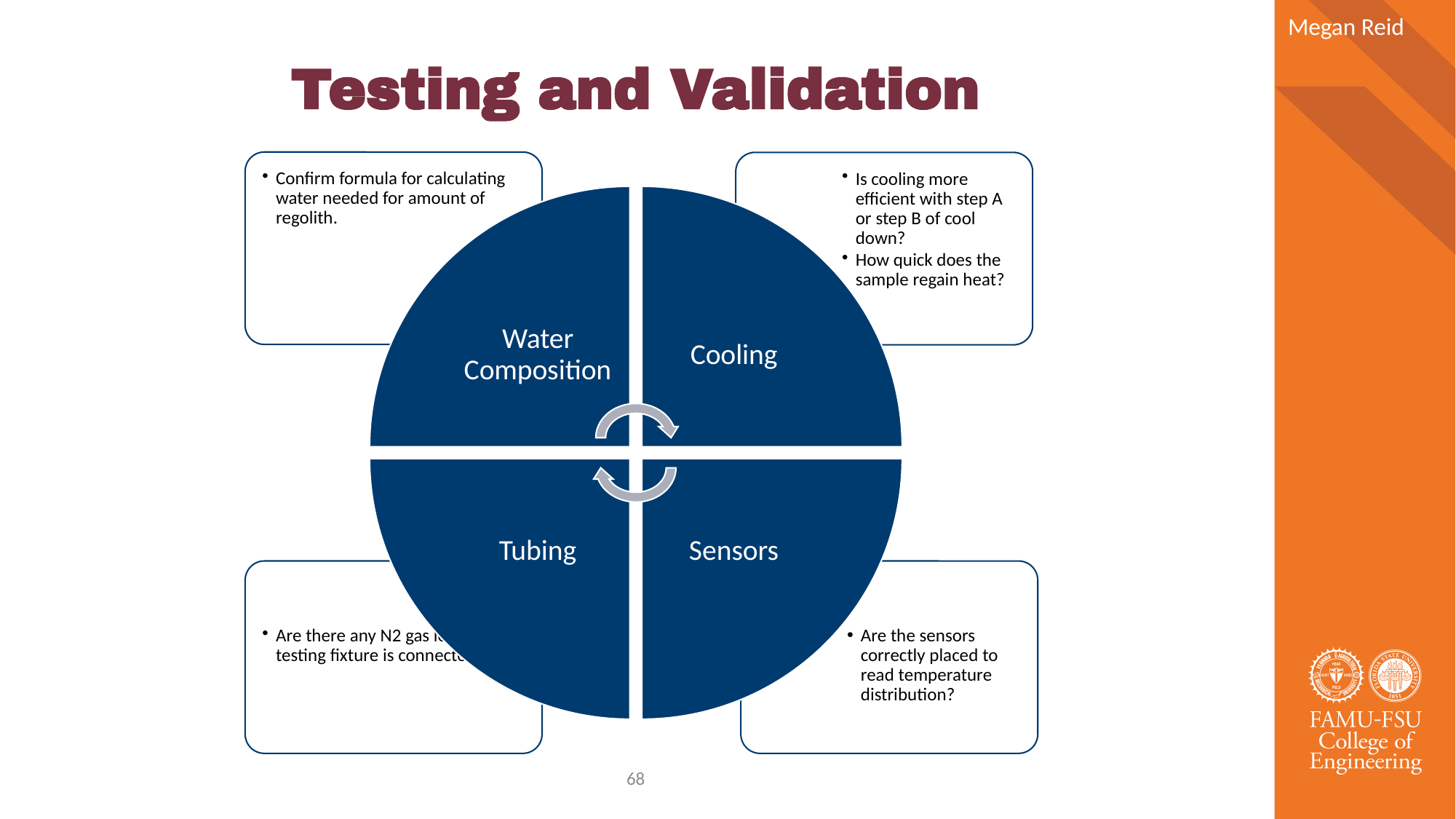

# Testing and Validation
Megan Reid
Are the sensors correctly placed to read temperature distribution?
Are there any N2 gas leaks once testing fixture is connected?
Is cooling more efficient with step A or step B of cool down?
How quick does the sample regain heat?
Confirm formula for calculating water needed for amount of regolith.
Water Composition
Cooling
Sensors
Tubing

68